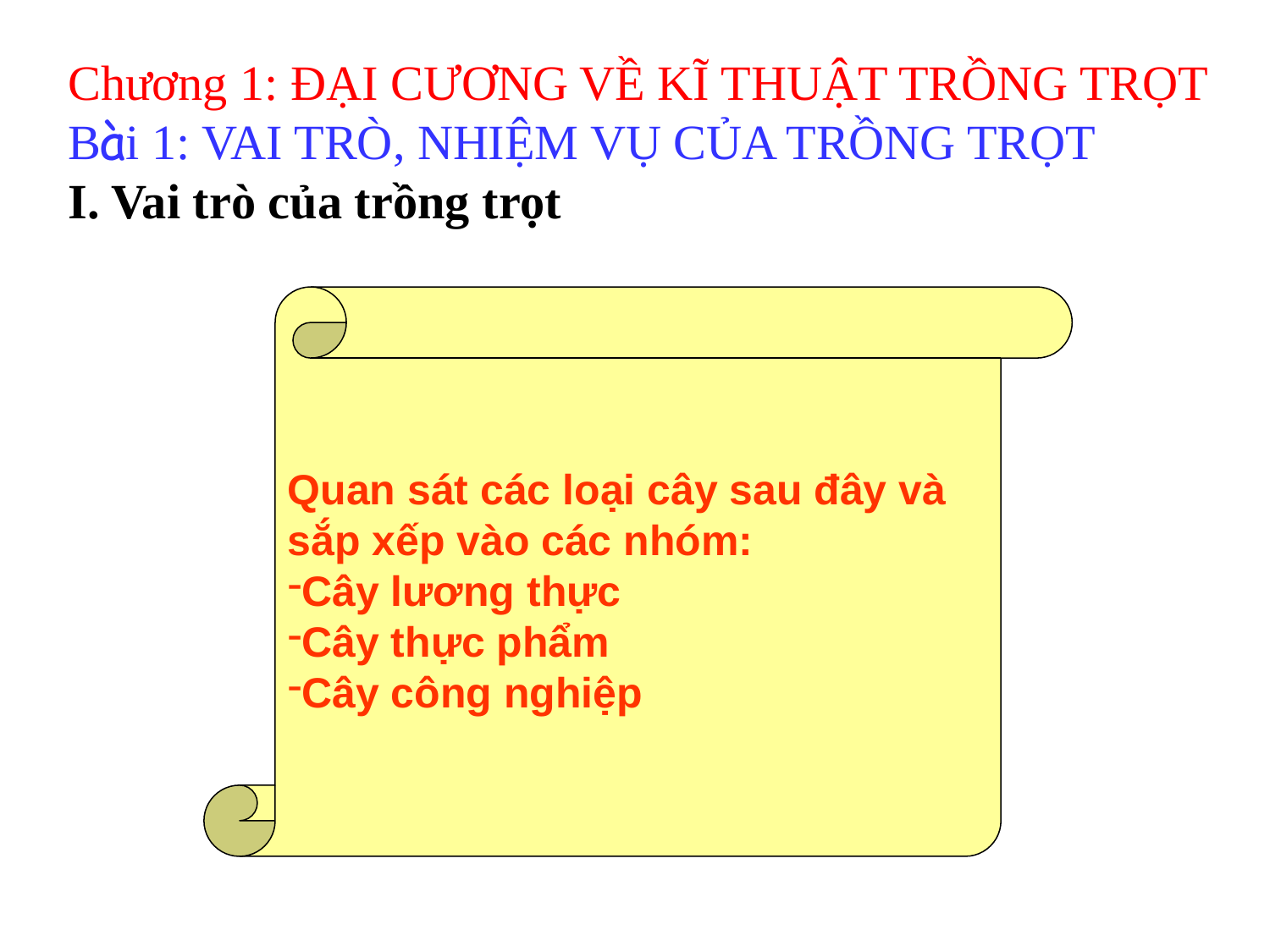

Chương 1: ĐẠI CƯƠNG VỀ KĨ THUẬT TRỒNG TRỌT
Bài 1: VAI TRÒ, NHIỆM VỤ CỦA TRỒNG TRỌT
I. Vai trò của trồng trọt
Quan sát các loại cây sau đây và sắp xếp vào các nhóm:
Cây lương thực
Cây thực phẩm
Cây công nghiệp